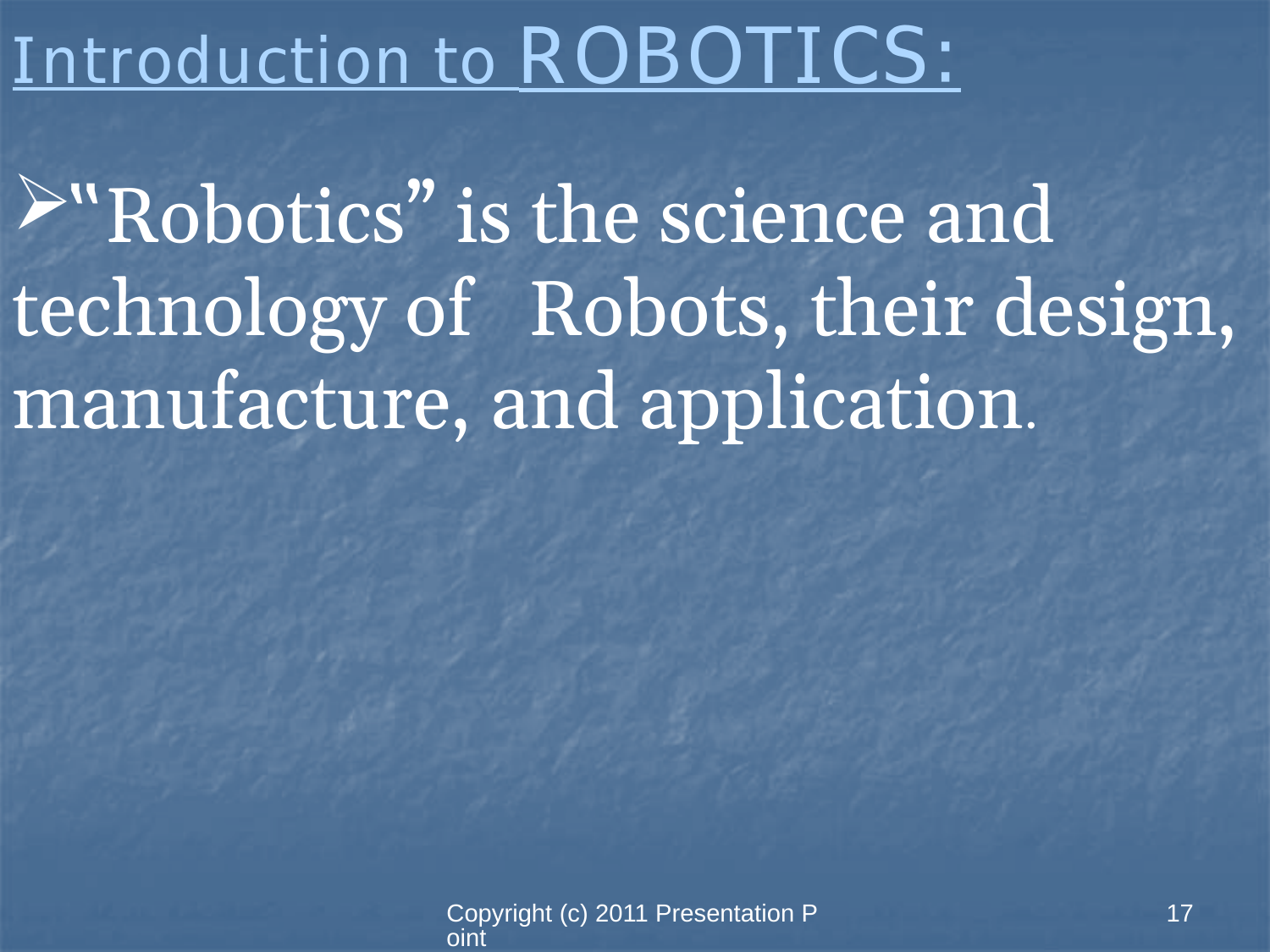

Introduction to ROBOTICS:
“Robotics” is the science and technology of   Robots, their design, manufacture, and application.
Copyright (c) 2011 Presentation Point
17